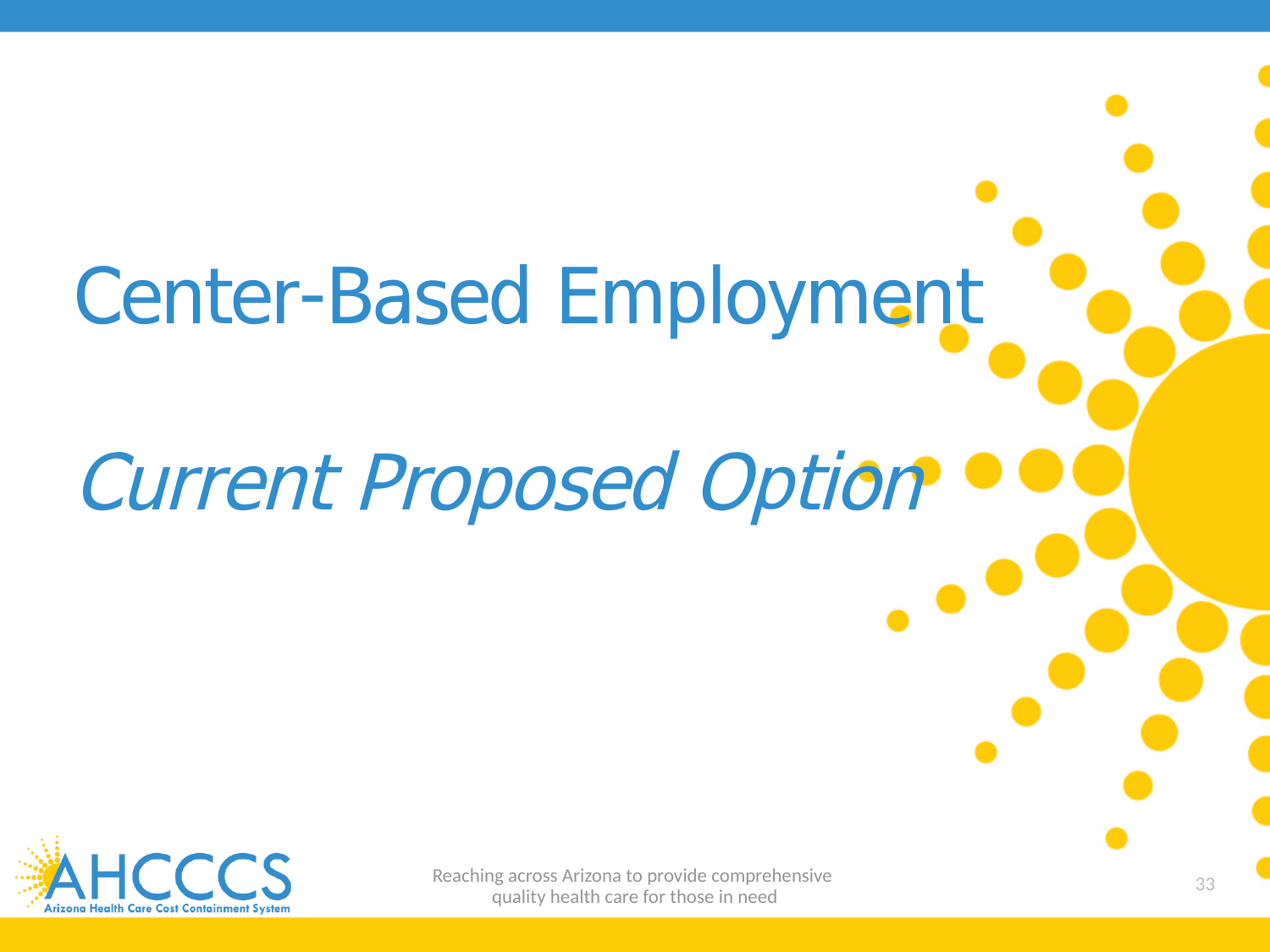

# Center-Based Employment Current Proposed Option
Reaching across Arizona to provide comprehensive
quality health care for those in need
33